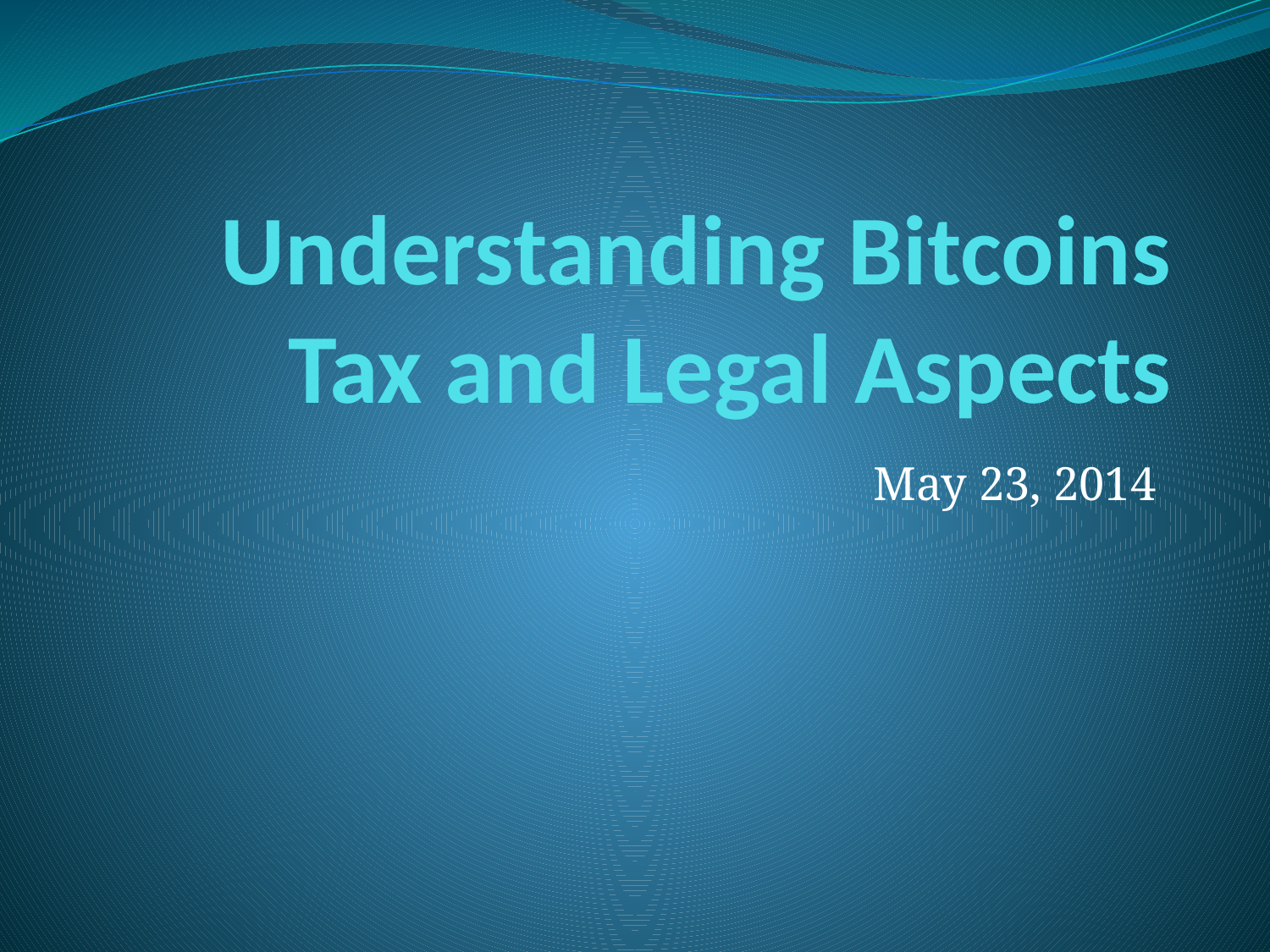

# Understanding Bitcoins Tax and Legal Aspects
May 23, 2014